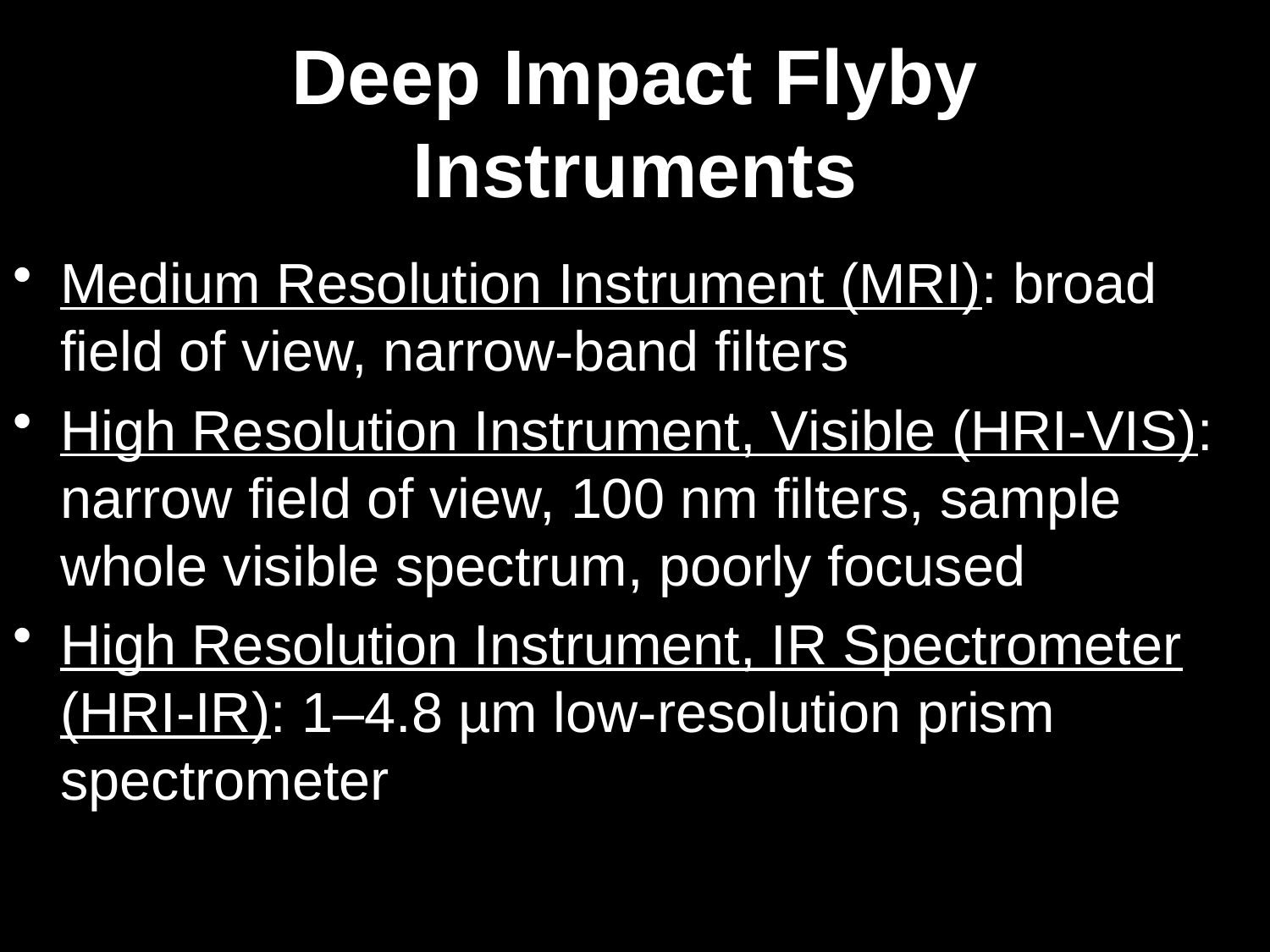

# Deep Impact Flyby Instruments
Medium Resolution Instrument (MRI): broad field of view, narrow-band filters
High Resolution Instrument, Visible (HRI-VIS): narrow field of view, 100 nm filters, sample whole visible spectrum, poorly focused
High Resolution Instrument, IR Spectrometer (HRI-IR): 1–4.8 µm low-resolution prism spectrometer